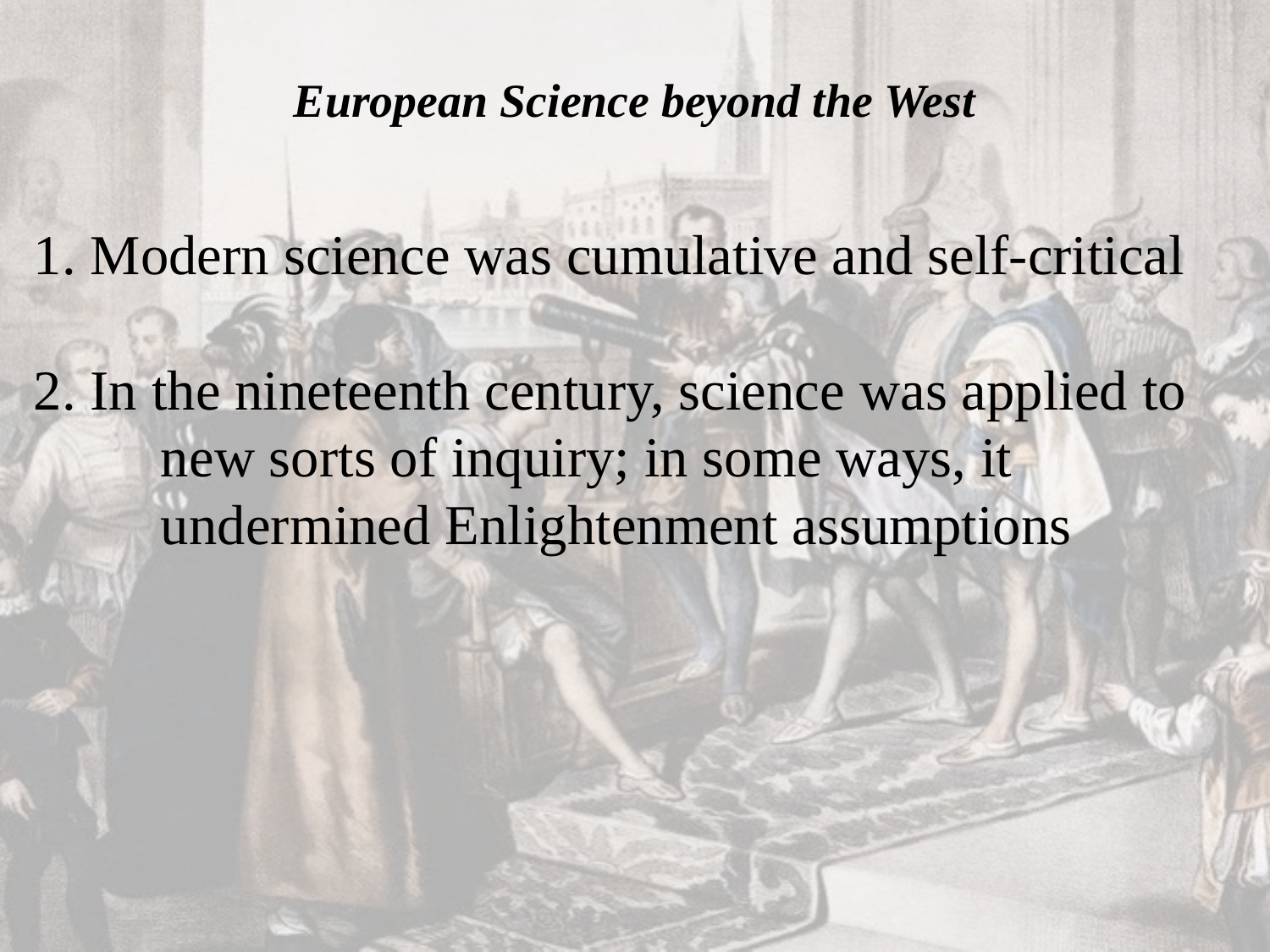

# European Science beyond the West
1. Modern science was cumulative and self-critical

2. In the nineteenth century, science was applied to
	new sorts of inquiry; in some ways, it
	undermined Enlightenment assumptions